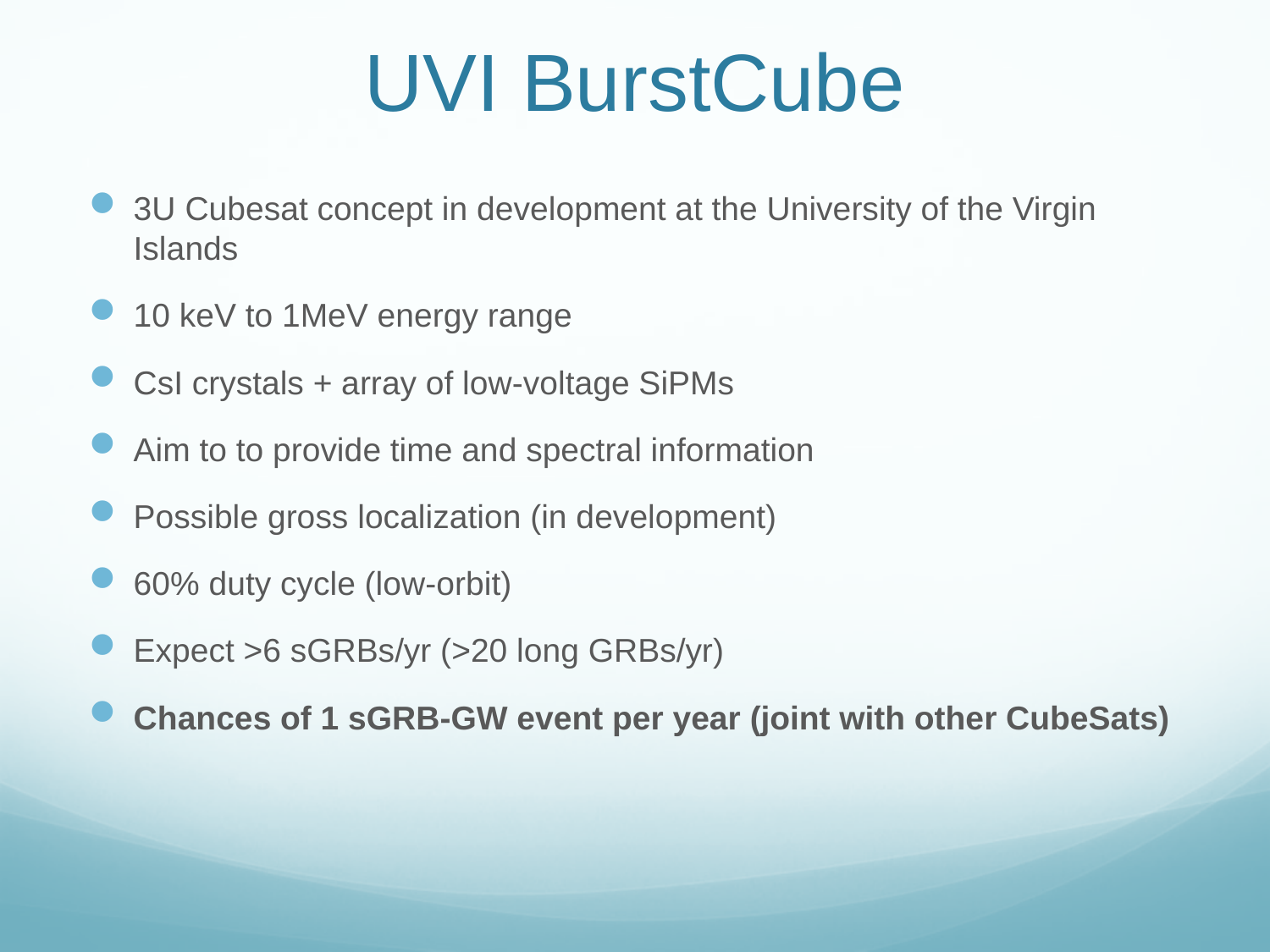

# UVI BurstCube
3U Cubesat concept in development at the University of the Virgin Islands
10 keV to 1MeV energy range
CsI crystals + array of low-voltage SiPMs
Aim to to provide time and spectral information
Possible gross localization (in development)
60% duty cycle (low-orbit)
Expect >6 sGRBs/yr (>20 long GRBs/yr)
Chances of 1 sGRB-GW event per year (joint with other CubeSats)